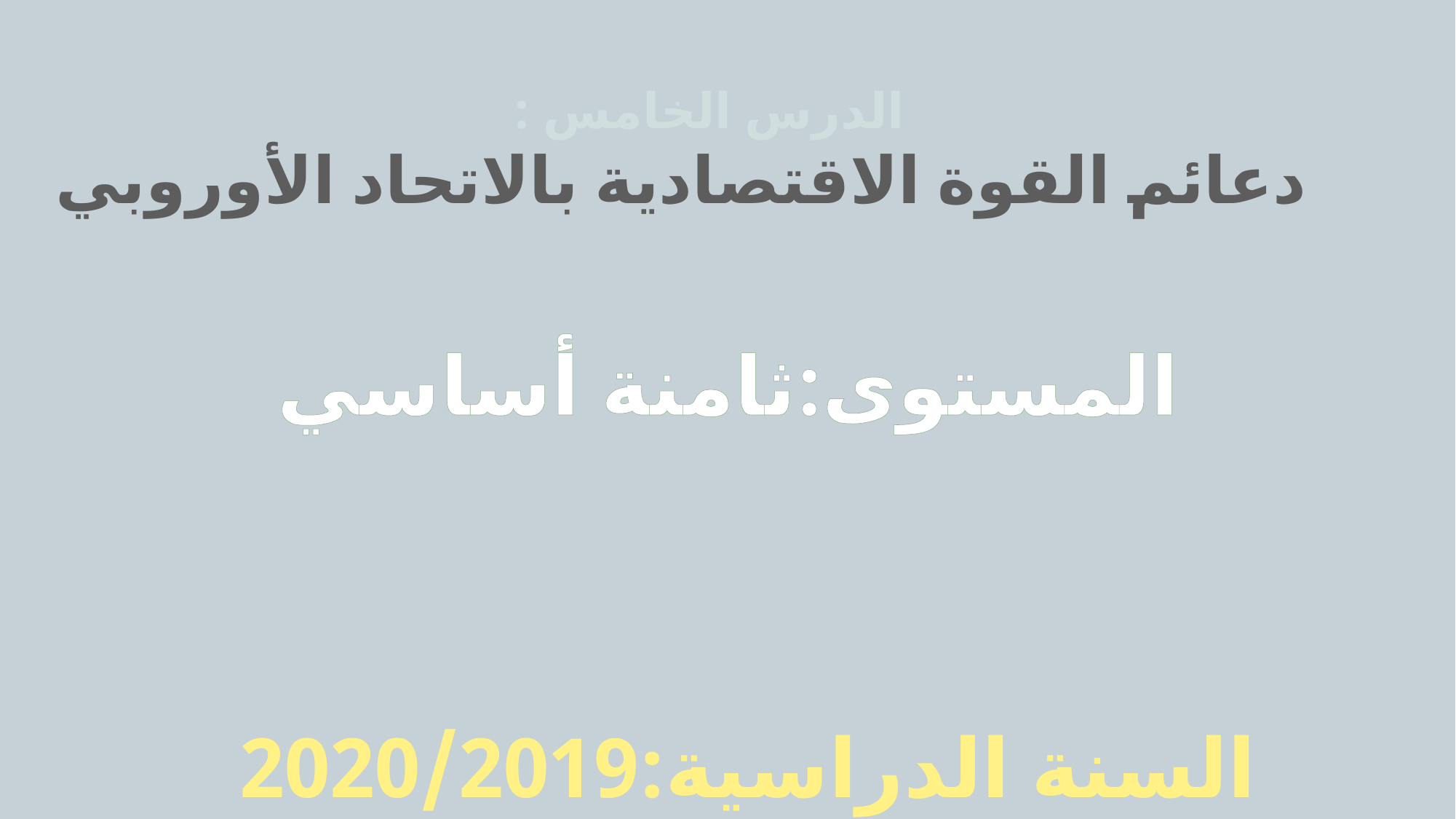

# الدرس الخامس : دعائم القوة الاقتصادية بالاتحاد الأوروبي
المستوى:ثامنة أساسي

السنة الدراسية:2020/2019